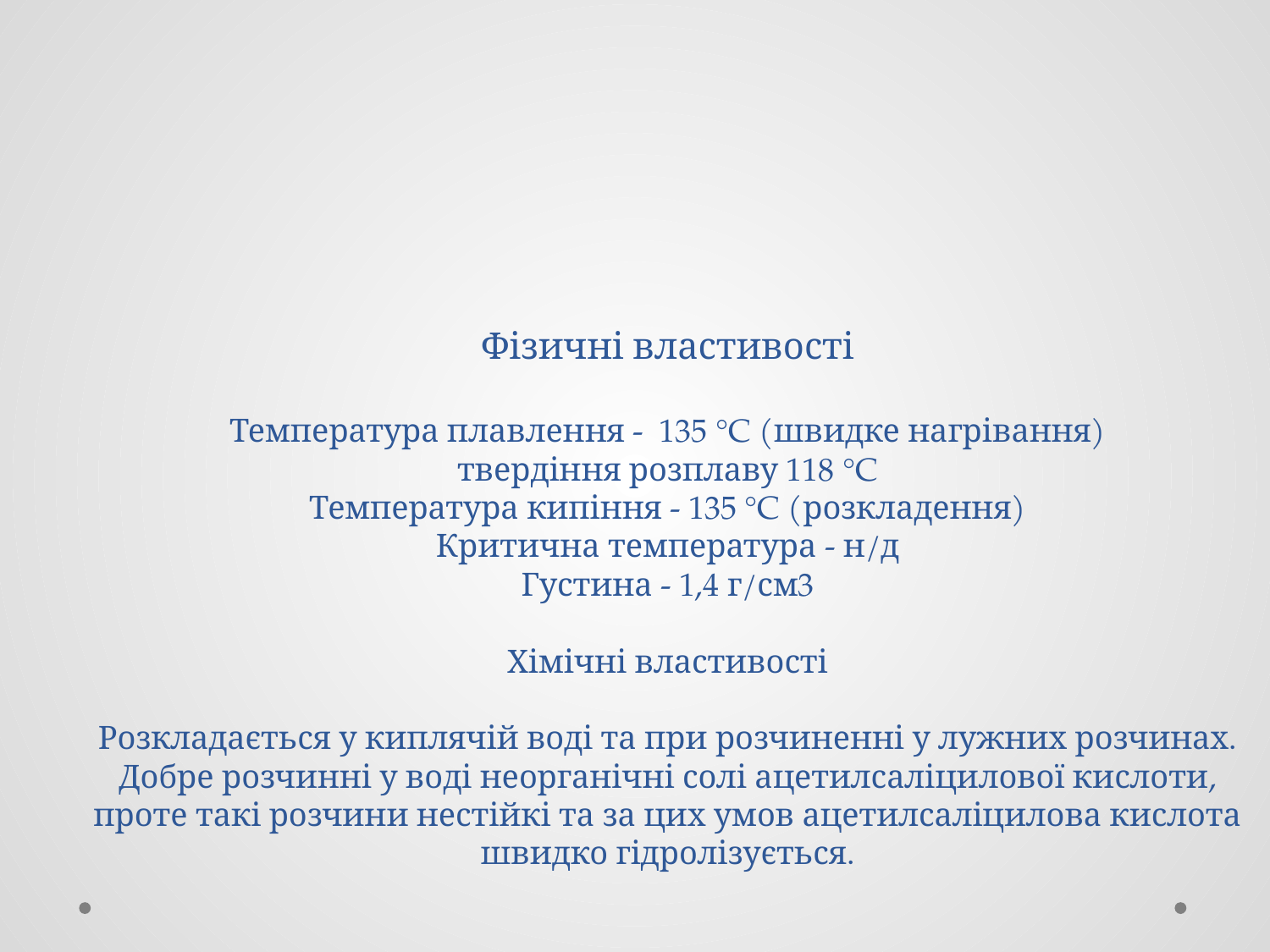

# Фізичні властивості Температура плавлення -  135 °C (швидке нагрівання) твердіння розплаву 118 °C Температура кипіння - 135 °C (розкладення) Критична температура - н/д Густина - 1,4 г/см3 Хімічні властивості Розкладається у киплячій воді та при розчиненні у лужних розчинах. Добре розчинні у воді неорганічні солі ацетилсаліцилової кислоти, проте такі розчини нестійкі та за цих умов ацетилсаліцилова кислота швидко гідролізується.